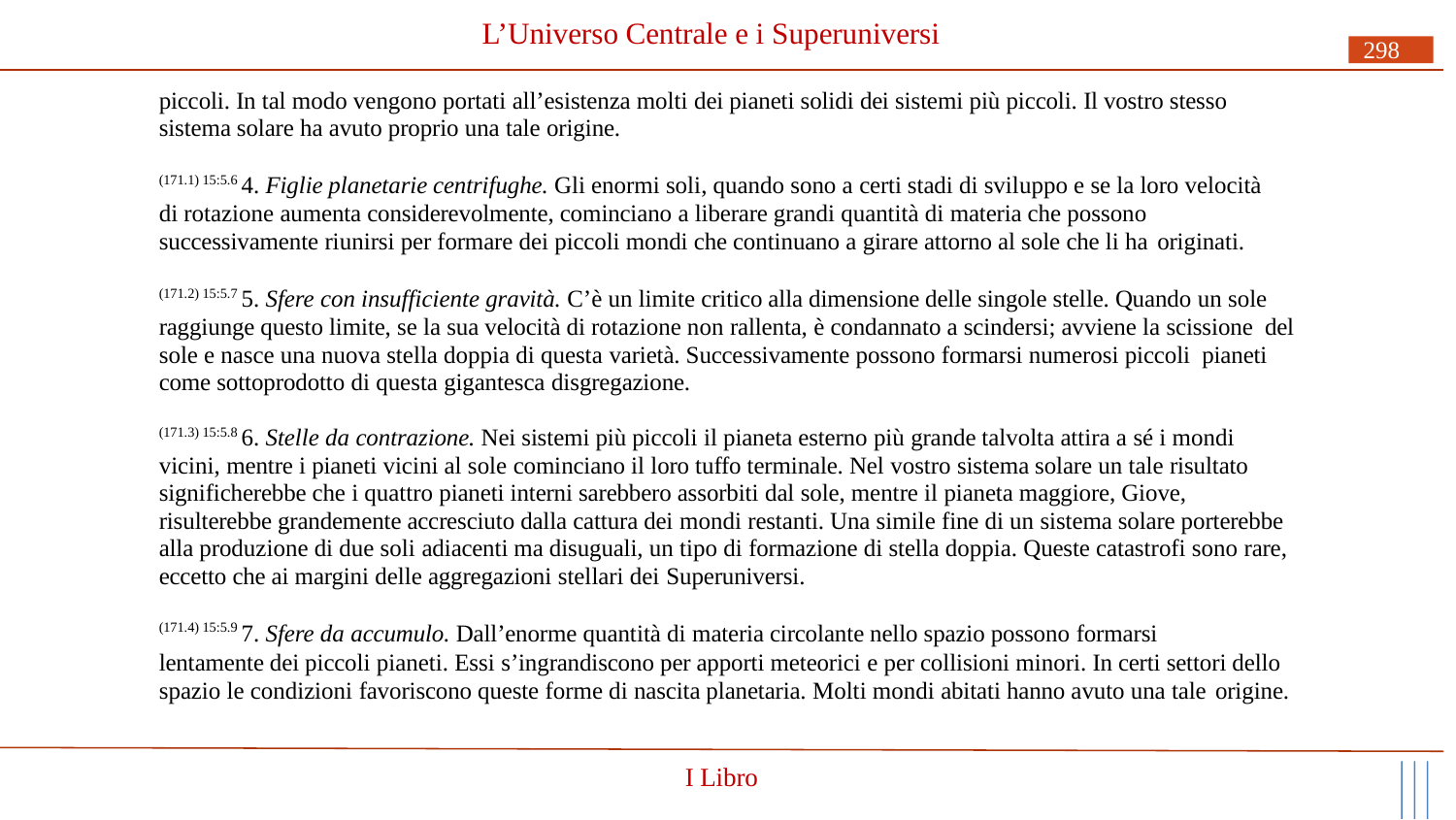

# L’Universo Centrale e i Superuniversi
298

piccoli. In tal modo vengono portati all’esistenza molti dei pianeti solidi dei sistemi più piccoli. Il vostro stesso  sistema solare ha avuto proprio una tale origine.

(171.1) 15:5.6 4. Figlie planetarie centrifughe. Gli enormi soli, quando sono a certi stadi di sviluppo e se la loro velocità  di rotazione aumenta considerevolmente, cominciano a liberare grandi quantità di materia che possono  successivamente riunirsi per formare dei piccoli mondi che continuano a girare attorno al sole che li ha originati.

(171.2) 15:5.7 5. Sfere con insufficiente gravità. C’è un limite critico alla dimensione delle singole stelle. Quando un sole  raggiunge questo limite, se la sua velocità di rotazione non rallenta, è condannato a scindersi; avviene la scissione  del sole e nasce una nuova stella doppia di questa varietà. Successivamente possono formarsi numerosi piccoli  pianeti come sottoprodotto di questa gigantesca disgregazione.

(171.3) 15:5.8 6. Stelle da contrazione. Nei sistemi più piccoli il pianeta esterno più grande talvolta attira a sé i mondi  vicini, mentre i pianeti vicini al sole cominciano il loro tuffo terminale. Nel vostro sistema solare un tale risultato  significherebbe che i quattro pianeti interni sarebbero assorbiti dal sole, mentre il pianeta maggiore, Giove,  risulterebbe grandemente accresciuto dalla cattura dei mondi restanti. Una simile fine di un sistema solare porterebbe  alla produzione di due soli adiacenti ma disuguali, un tipo di formazione di stella doppia. Queste catastrofi sono rare,  eccetto che ai margini delle aggregazioni stellari dei Superuniversi.

(171.4) 15:5.9 7. Sfere da accumulo. Dall’enorme quantità di materia circolante nello spazio possono formarsi
lentamente dei piccoli pianeti. Essi s’ingrandiscono per apporti meteorici e per collisioni minori. In certi settori dello  spazio le condizioni favoriscono queste forme di nascita planetaria. Molti mondi abitati hanno avuto una tale origine.

I Libro